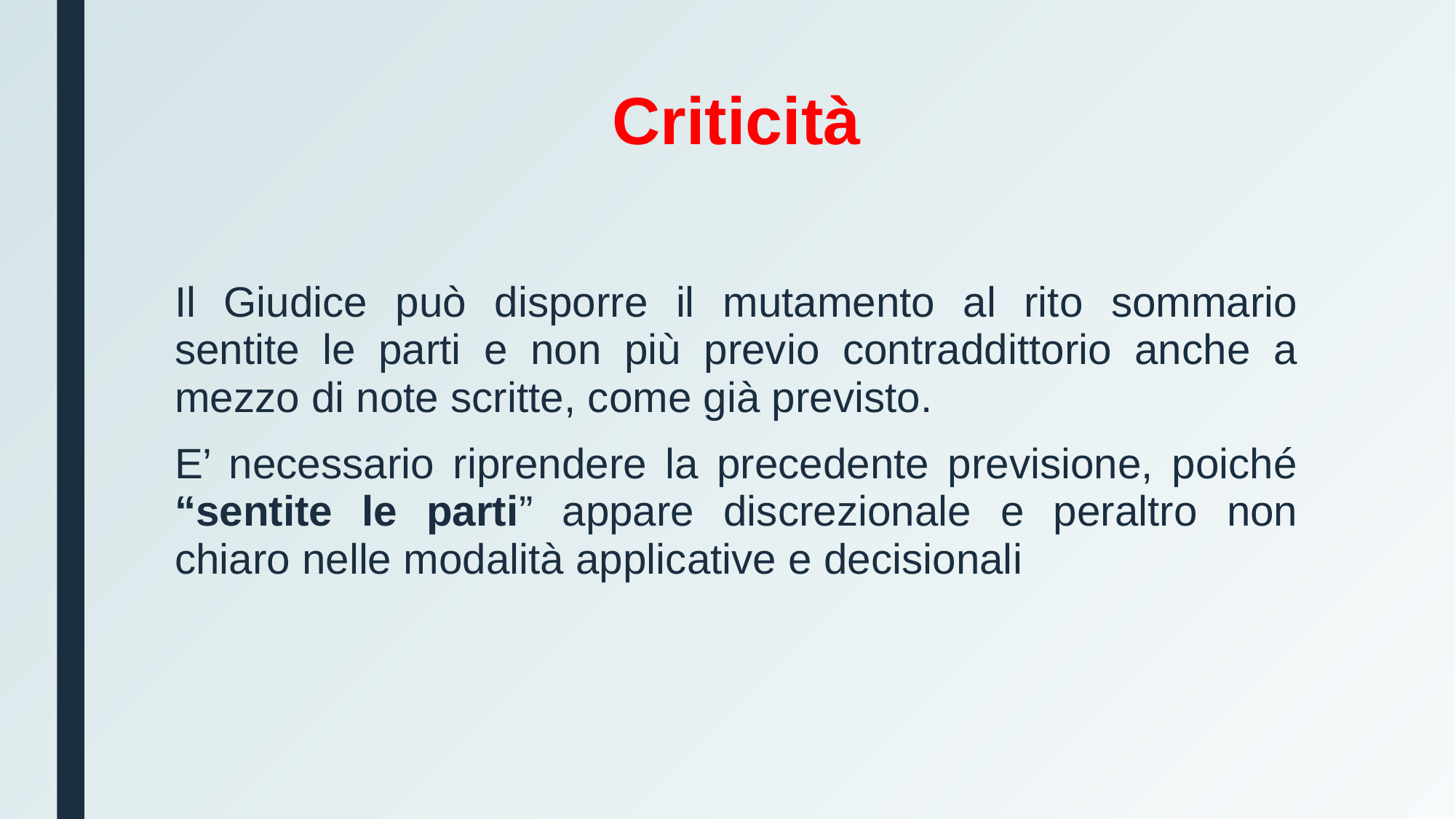

# Criticità
Il Giudice può disporre il mutamento al rito sommario sentite le parti e non più previo contraddittorio anche a mezzo di note scritte, come già previsto.
E’ necessario riprendere la precedente previsione, poiché “sentite le parti” appare discrezionale e peraltro non chiaro nelle modalità applicative e decisionali